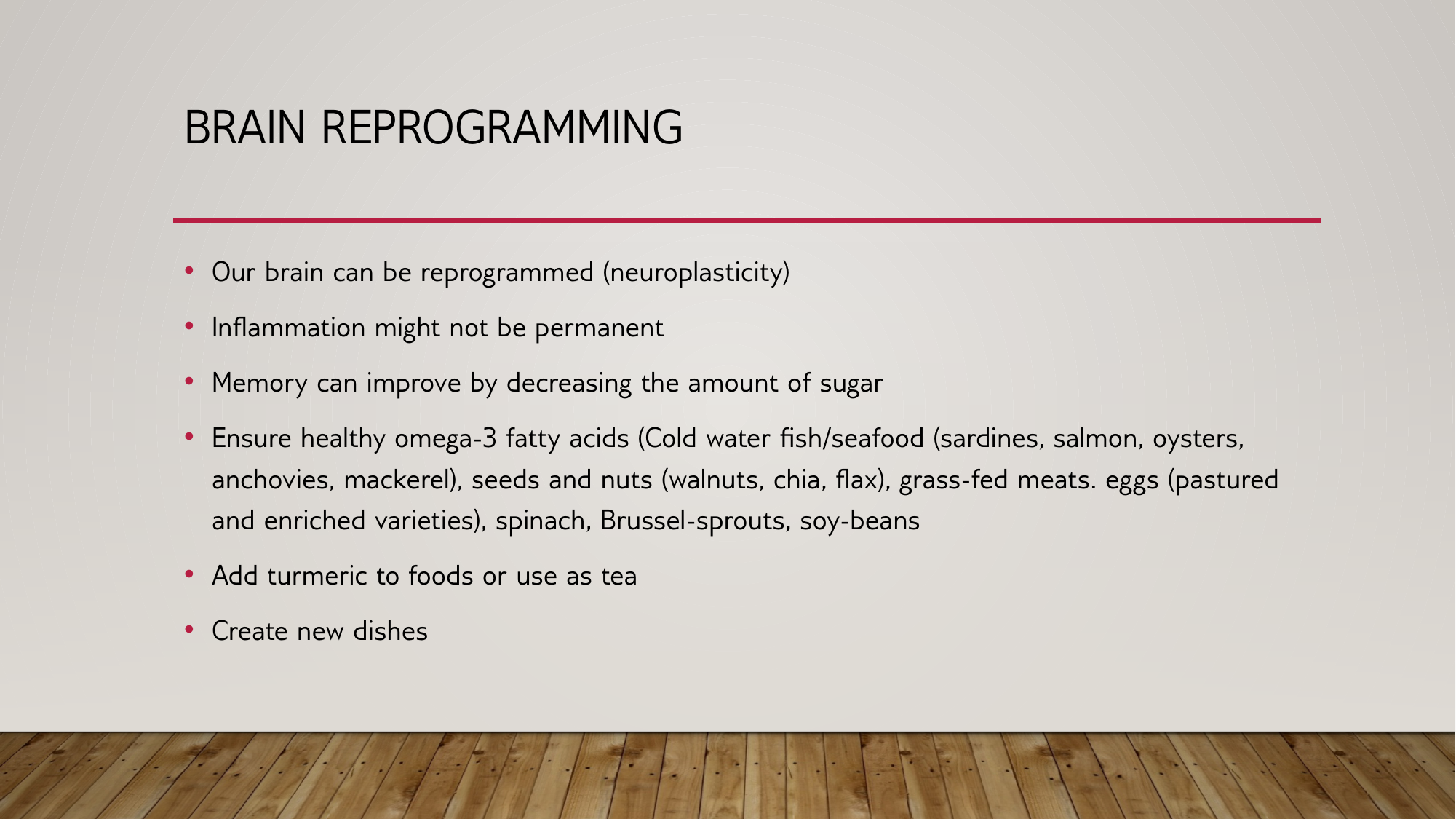

# Brain reprogramming
Our brain can be reprogrammed (neuroplasticity)
Inflammation might not be permanent
Memory can improve by decreasing the amount of sugar
Ensure healthy omega-3 fatty acids (Cold water fish/seafood (sardines, salmon, oysters, anchovies, mackerel), seeds and nuts (walnuts, chia, flax), grass-fed meats. eggs (pastured and enriched varieties), spinach, Brussel-sprouts, soy-beans
Add turmeric to foods or use as tea
Create new dishes